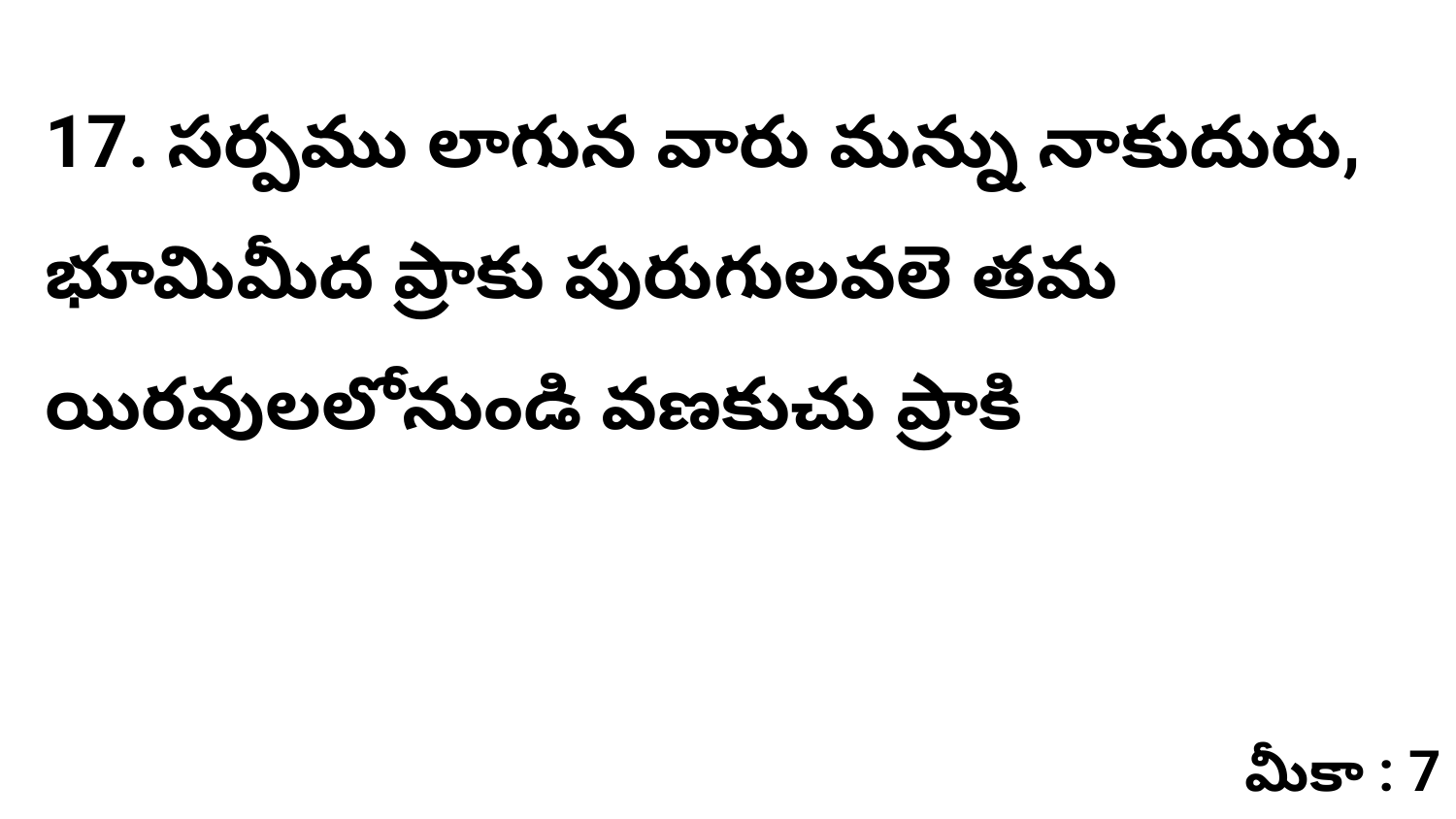

17. సర్పము లాగున వారు మన్ను నాకుదురు, భూమిమీద ప్రాకు పురుగులవలె తమ యిరవులలోనుండి వణకుచు ప్రాకి
మీకా : 7